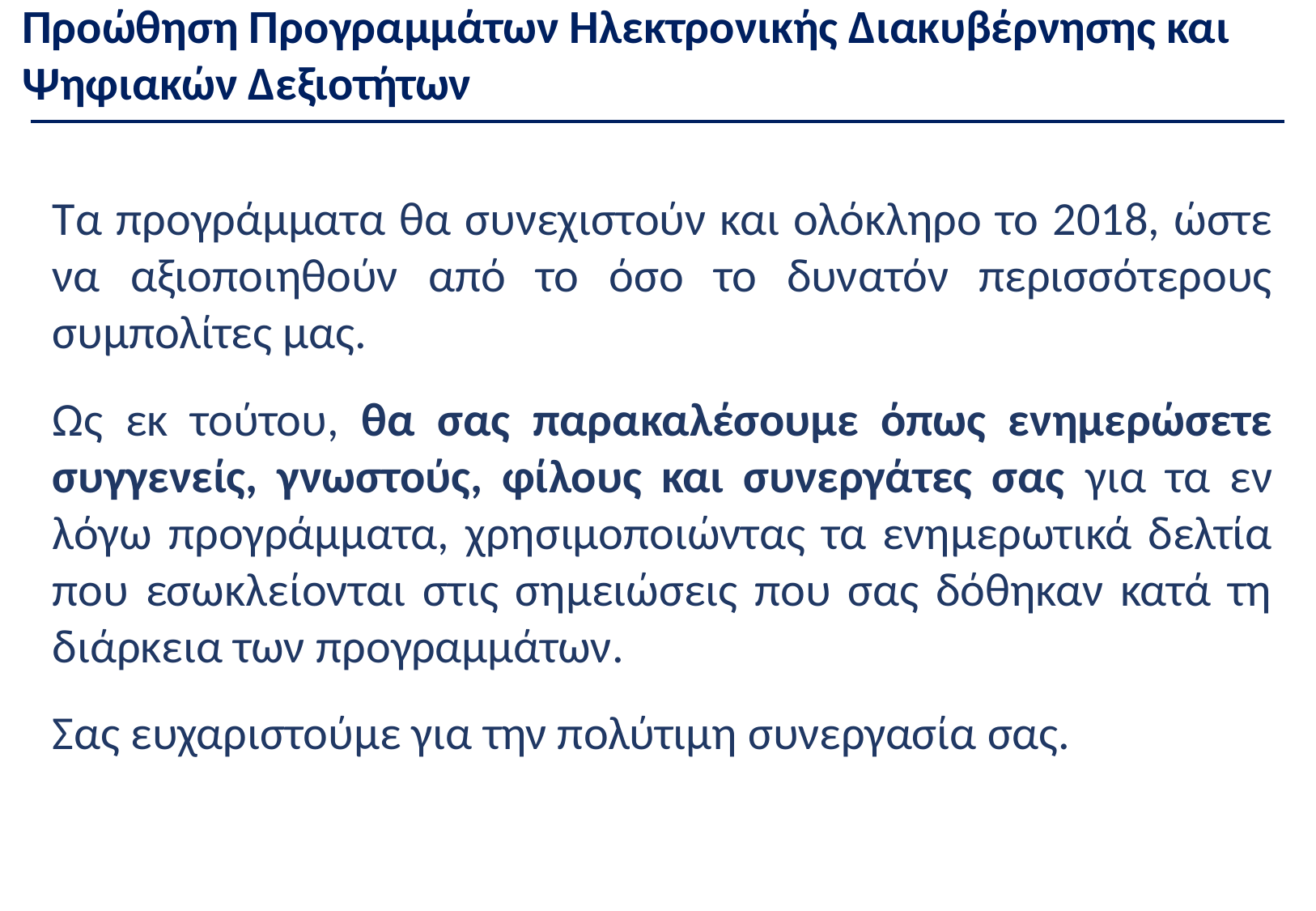

Προώθηση Προγραμμάτων Ηλεκτρονικής Διακυβέρνησης και Ψηφιακών Δεξιοτήτων
Τα προγράμματα θα συνεχιστούν και ολόκληρο το 2018, ώστε να αξιοποιηθούν από το όσο το δυνατόν περισσότερους συμπολίτες μας.
Ως εκ τούτου, θα σας παρακαλέσουμε όπως ενημερώσετε συγγενείς, γνωστούς, φίλους και συνεργάτες σας για τα εν λόγω προγράμματα, χρησιμοποιώντας τα ενημερωτικά δελτία που εσωκλείονται στις σημειώσεις που σας δόθηκαν κατά τη διάρκεια των προγραμμάτων.
Σας ευχαριστούμε για την πολύτιμη συνεργασία σας.